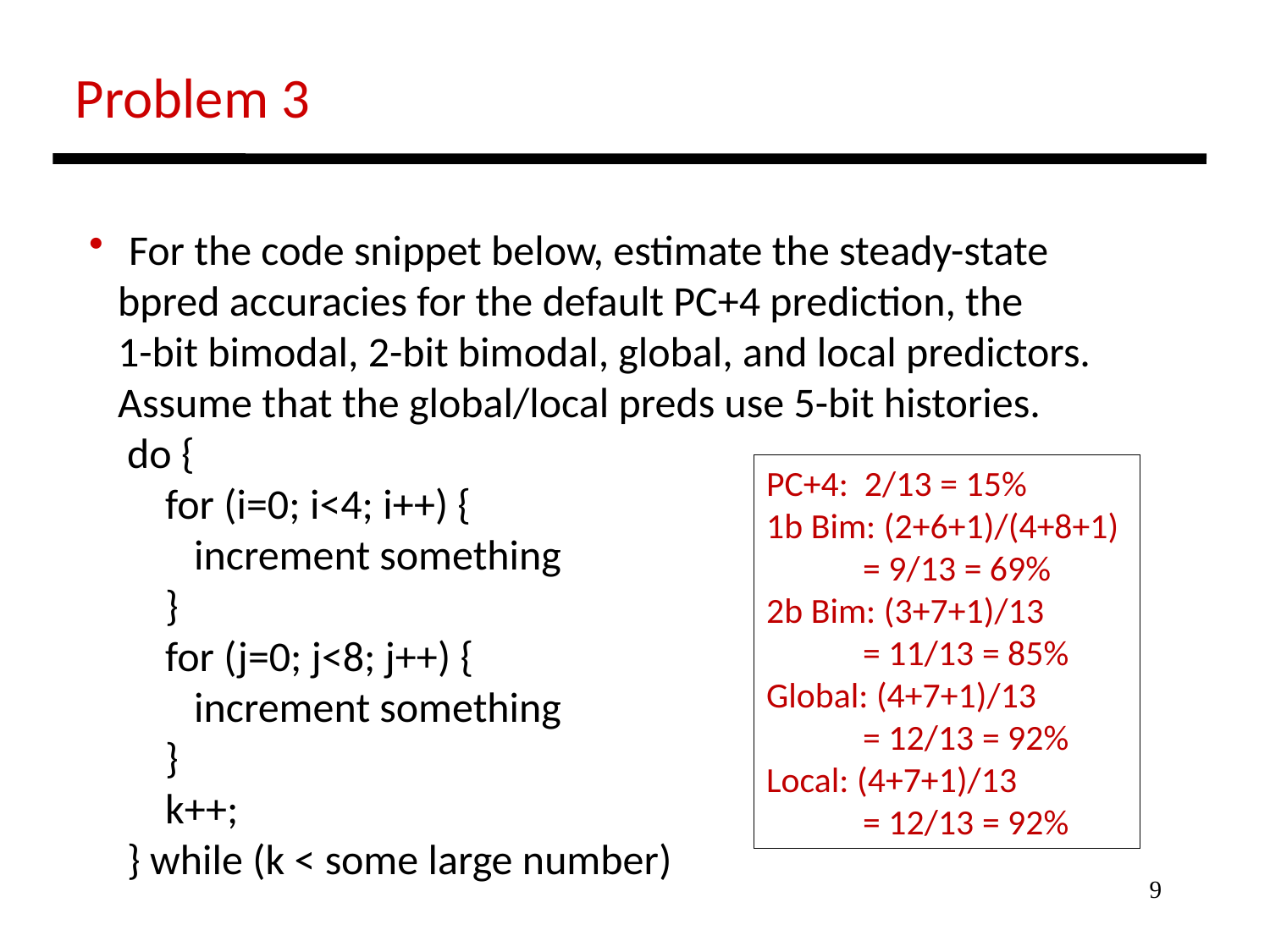

Problem 3

 For the code snippet below, estimate the steady-state
   bpred accuracies for the default PC+4 prediction, the
   1-bit bimodal, 2-bit bimodal, global, and local predictors.
   Assume that the global/local preds use 5-bit histories.
    do {
        for (i=0; i<4; i++) {
           increment something
        }
        for (j=0; j<8; j++) {
           increment something
        }
        k++;
    } while (k < some large number)
PC+4:  2/13 = 15%
1b Bim: (2+6+1)/(4+8+1)
            = 9/13 = 69%
2b Bim: (3+7+1)/13
            = 11/13 = 85%
Global: (4+7+1)/13
            = 12/13 = 92%
Local: (4+7+1)/13
            = 12/13 = 92%
9